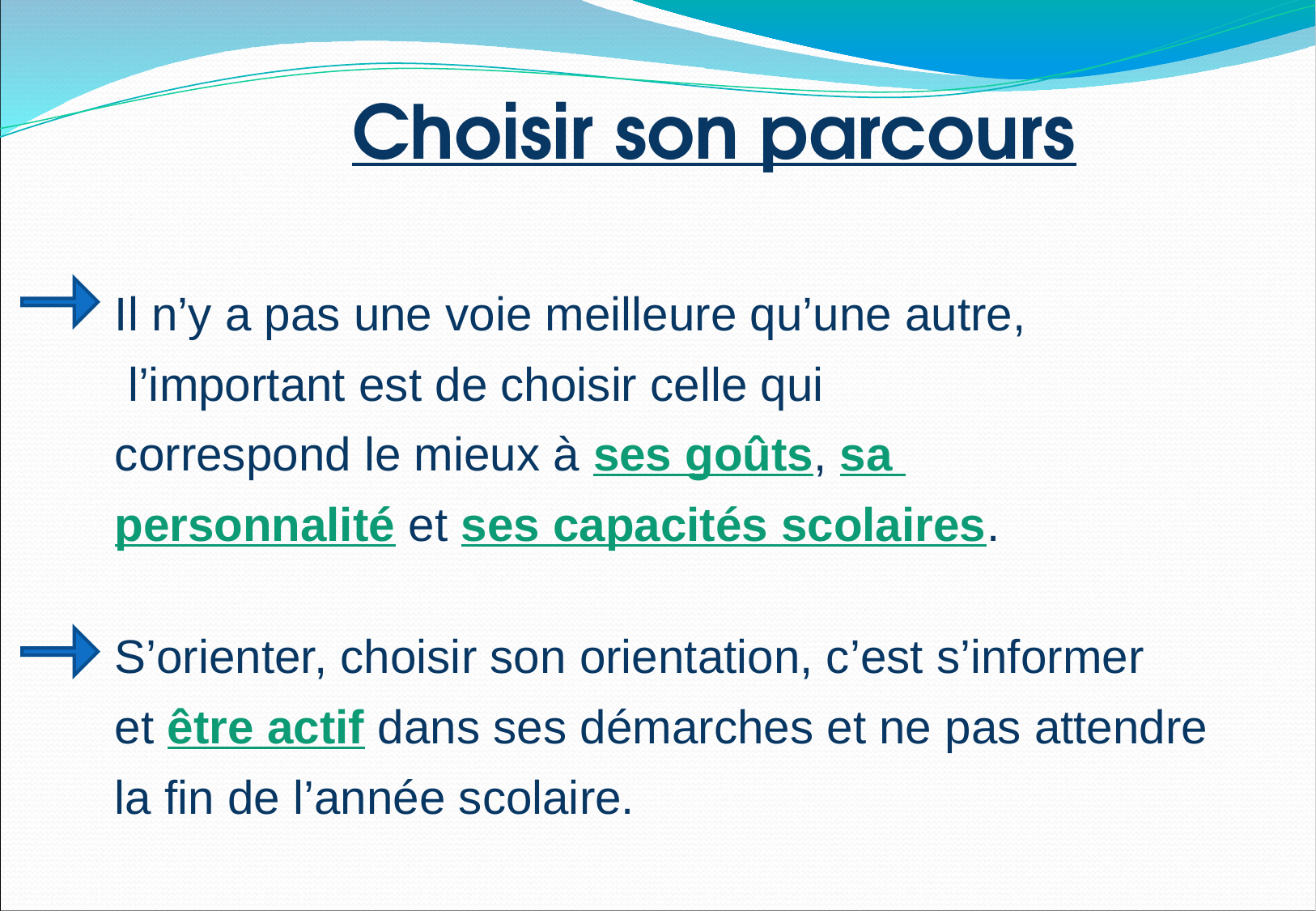

Choisir son parcours

Il n’y a pas une voie meilleure qu’une autre,
 l’important est de choisir celle qui
correspond le mieux à ses goûts, sa
personnalité et ses capacités scolaires.

S’orienter, choisir son orientation, c’est s’informer
et être actif dans ses démarches et ne pas attendre
la fin de l’année scolaire.